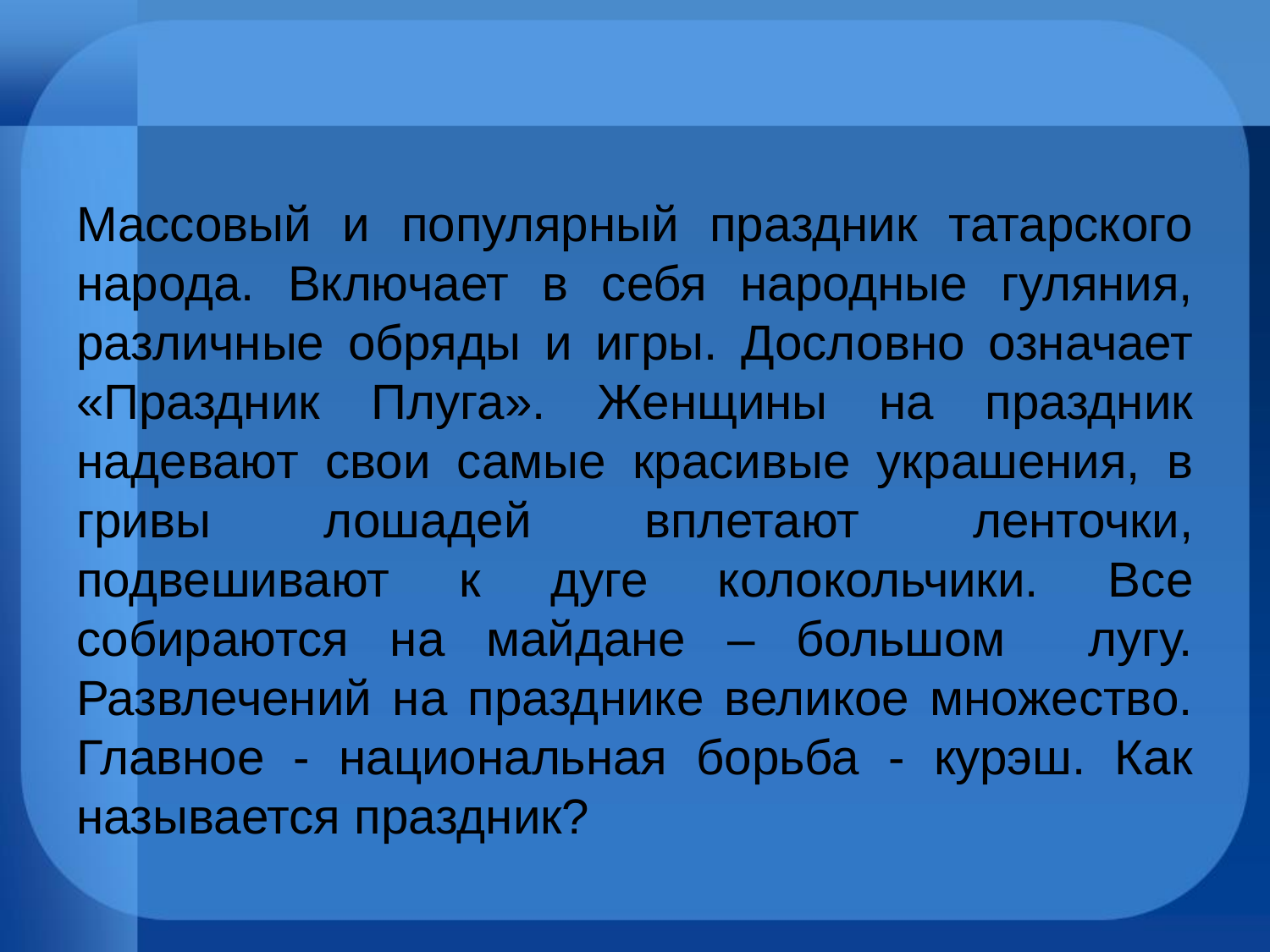

#
Массовый и популярный праздник татарского народа. Включает в себя народные гуляния, различные обряды и игры. Дословно означает «Праздник Плуга». Женщины на праздник надевают свои самые красивые украшения, в гривы лошадей вплетают ленточки, подвешивают к дуге колокольчики. Все собираются на майдане – большом  лугу. Развлечений на празднике великое множество. Главное - национальная борьба - курэш. Как называется праздник?